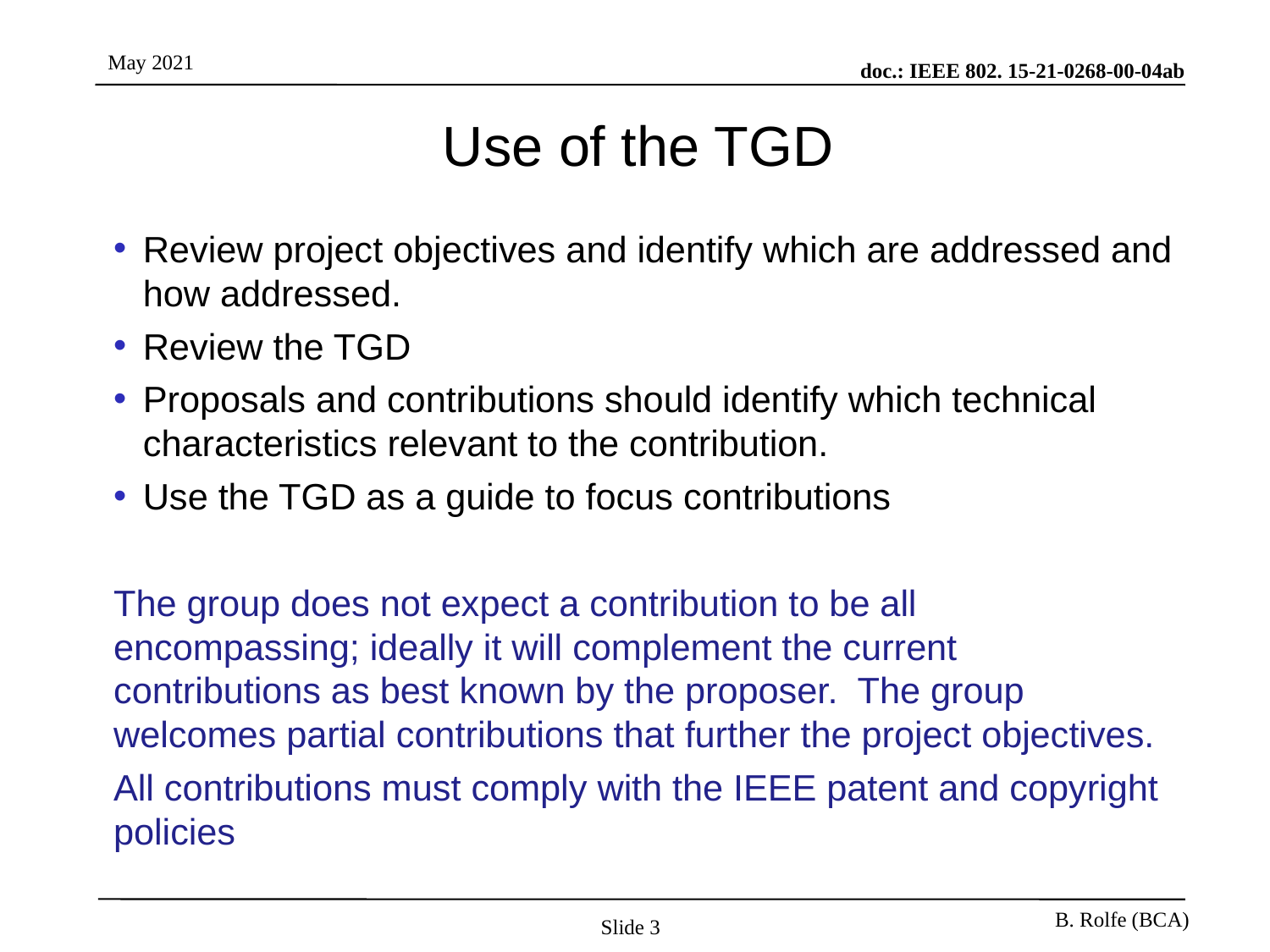

# Use of the TGD
Review project objectives and identify which are addressed and how addressed.
Review the TGD
Proposals and contributions should identify which technical characteristics relevant to the contribution.
Use the TGD as a guide to focus contributions

The group does not expect a contribution to be all encompassing; ideally it will complement the current contributions as best known by the proposer.  The group welcomes partial contributions that further the project objectives.
All contributions must comply with the IEEE patent and copyright policies

Slide 3